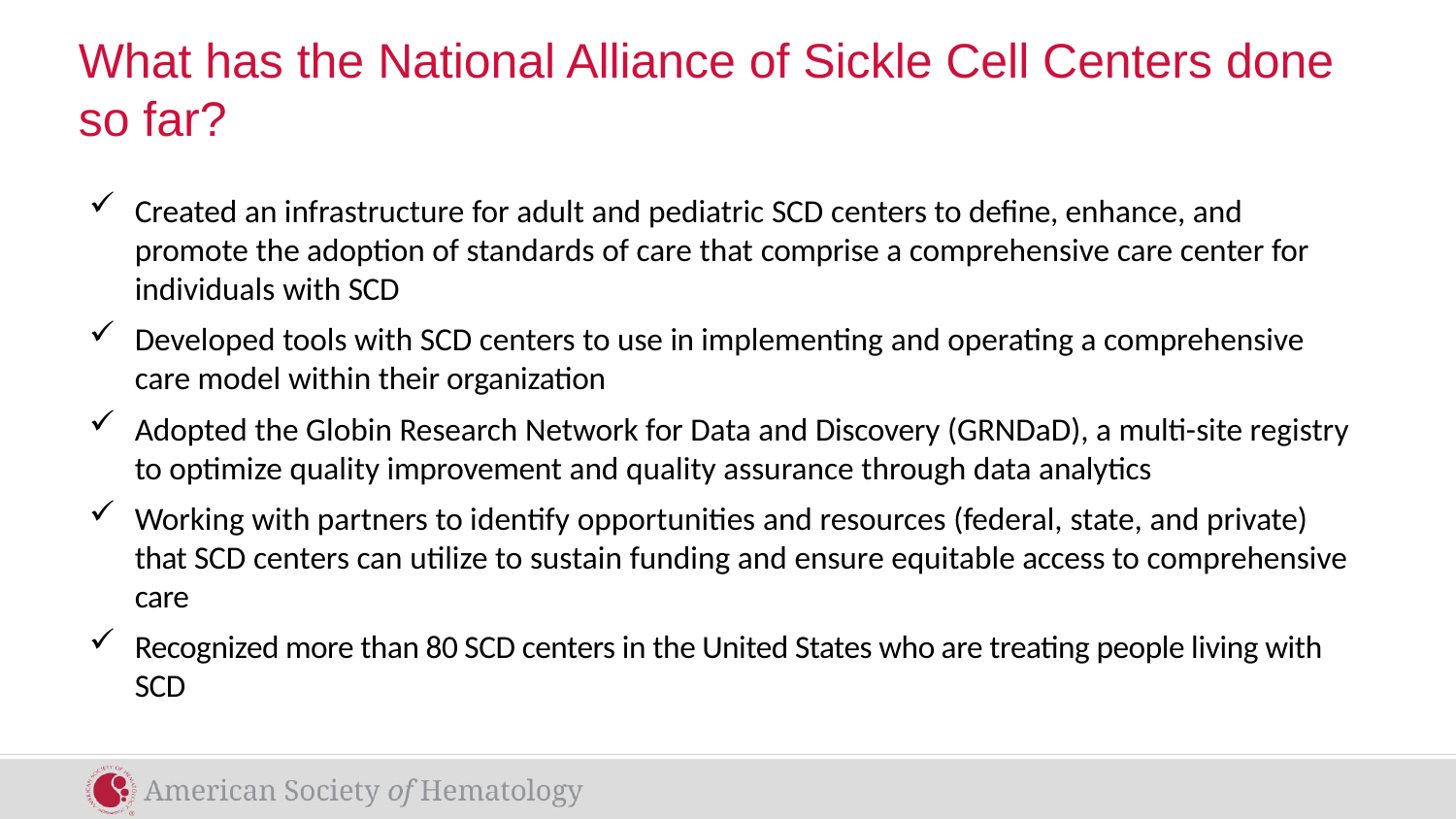

# What has the National Alliance of Sickle Cell Centers done so far?
Created an infrastructure for adult and pediatric SCD centers to define, enhance, and promote the adoption of standards of care that comprise a comprehensive care center for individuals with SCD
Developed tools with SCD centers to use in implementing and operating a comprehensive care model within their organization
Adopted the Globin Research Network for Data and Discovery (GRNDaD), a multi-site registry to optimize quality improvement and quality assurance through data analytics
Working with partners to identify opportunities and resources (federal, state, and private) that SCD centers can utilize to sustain funding and ensure equitable access to comprehensive care
Recognized more than 80 SCD centers in the United States who are treating people living with SCD